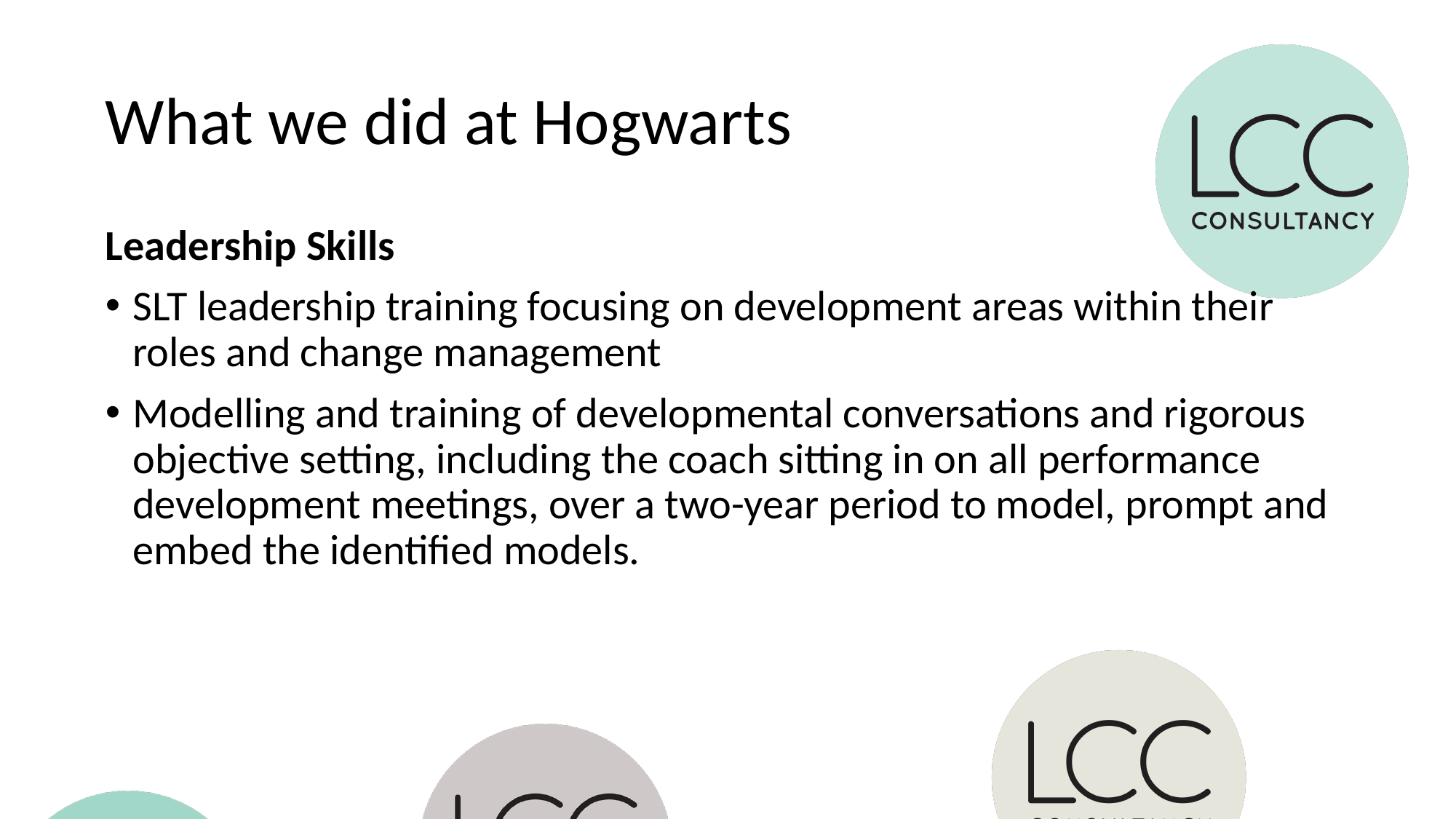

# What we did at Hogwarts
Leadership Skills
SLT leadership training focusing on development areas within their roles and change management
Modelling and training of developmental conversations and rigorous objective setting, including the coach sitting in on all performance development meetings, over a two-year period to model, prompt and embed the identified models.